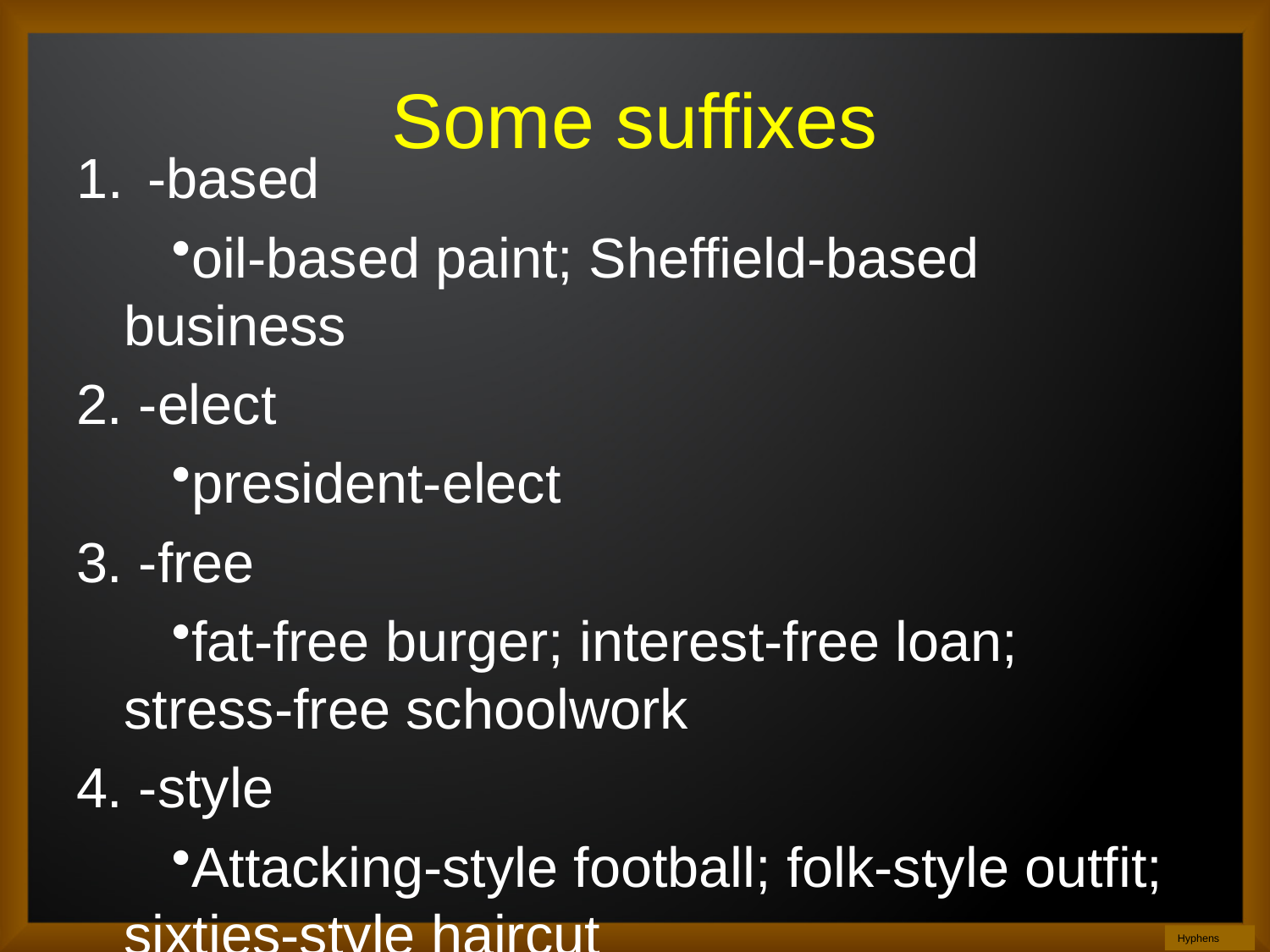

# Some suffixes
-based
oil-based paint; Sheffield-based business
2. -elect
president-elect
3. -free
fat-free burger; interest-free loan;   stress-free schoolwork
4. -style
Attacking-style football; folk-style outfit; sixties-style haircut

Hyphens